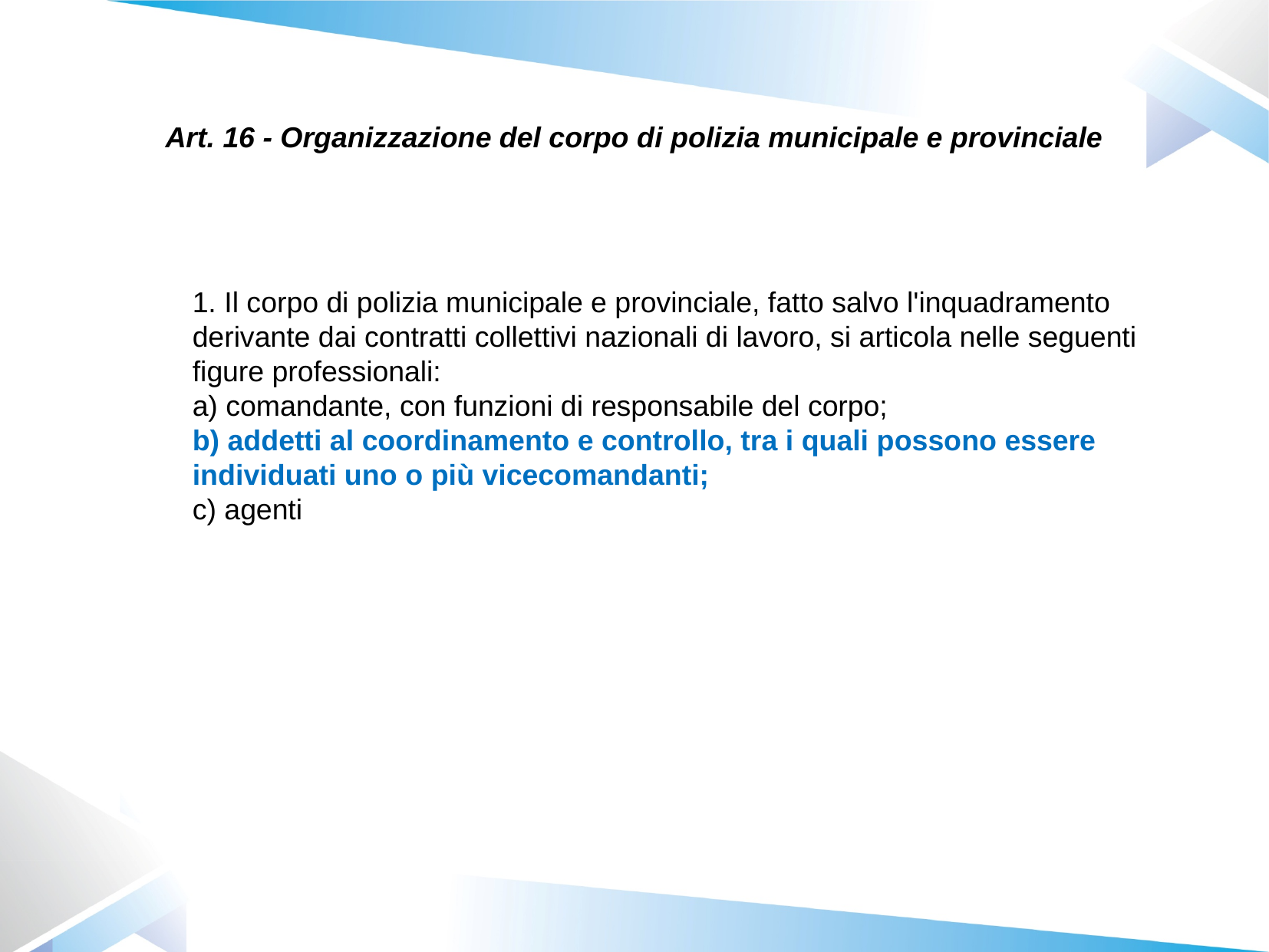

Art. 16 - Organizzazione del corpo di polizia municipale e provinciale
1. Il corpo di polizia municipale e provinciale, fatto salvo l'inquadramento derivante dai contratti collettivi nazionali di lavoro, si articola nelle seguenti figure professionali:
a) comandante, con funzioni di responsabile del corpo;
b) addetti al coordinamento e controllo, tra i quali possono essere individuati uno o più vicecomandanti;
c) agenti